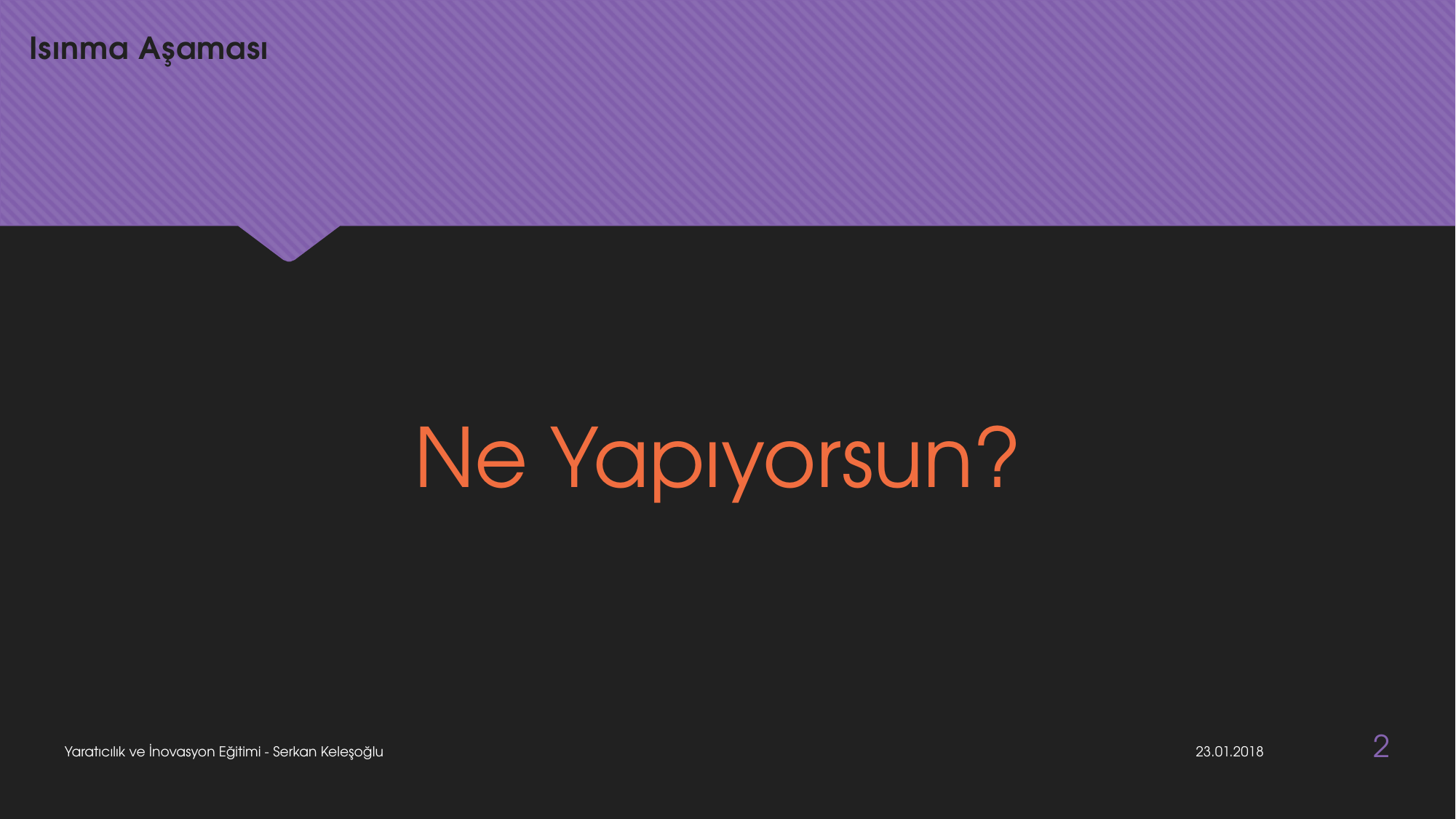

Isınma Aşaması
Ne Yapıyorsun?
2
Yaratıcılık ve İnovasyon Eğitimi - Serkan Keleşoğlu
23.01.2018